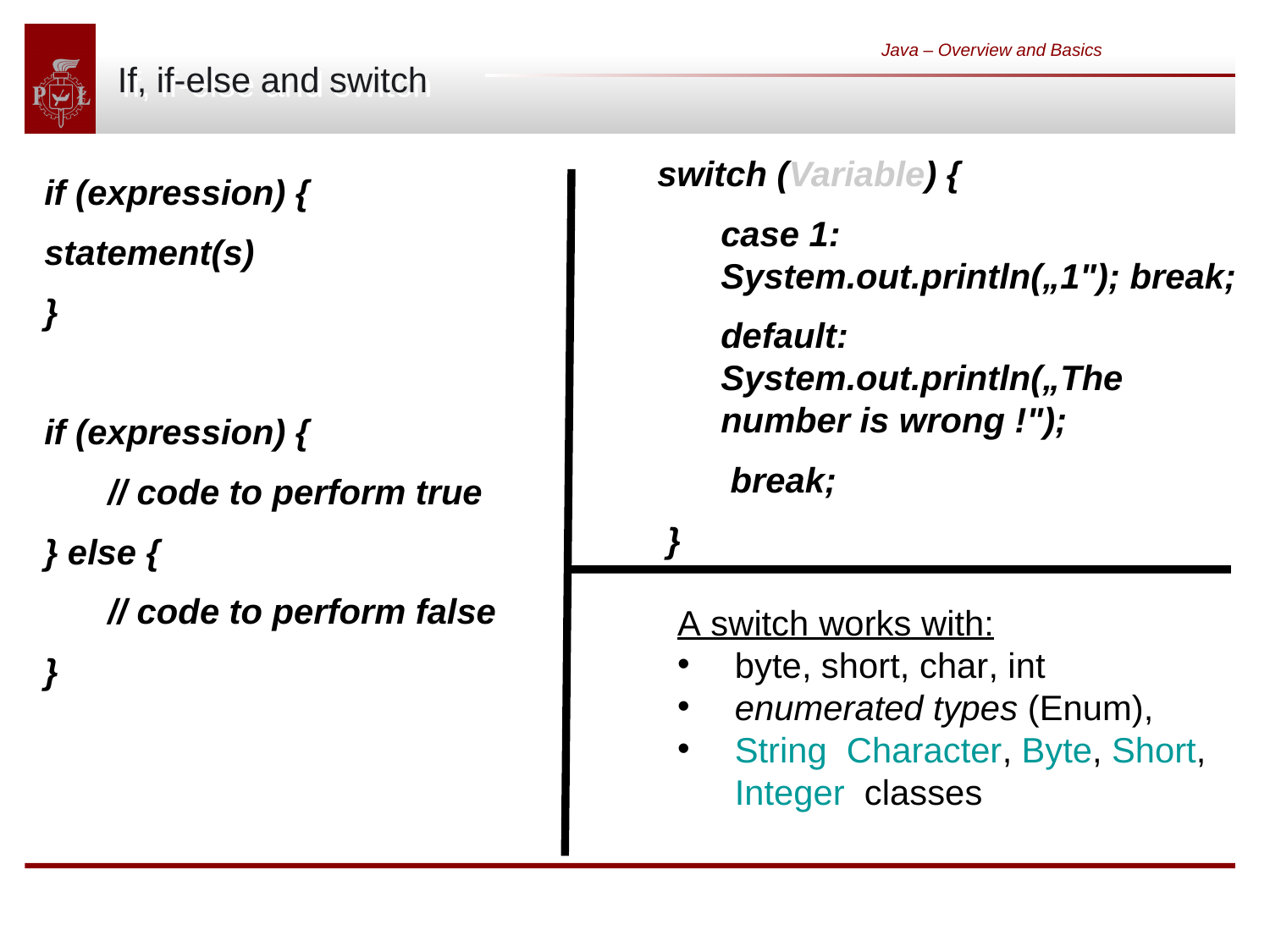

# If, if-else and switch
Java – Overview and Basics

switch (Variable) {
	case 1: System.out.println(„1"); break;
	default: System.out.println(„The number is wrong !");
	 break;
 }

if (expression) {
statement(s)
}

if (expression) {
	// code to perform true
} else {
	// code to perform false
}

A switch works with:
 byte, short, char, int
 enumerated types (Enum),
 String  Character, Byte, Short,  Integer  classes